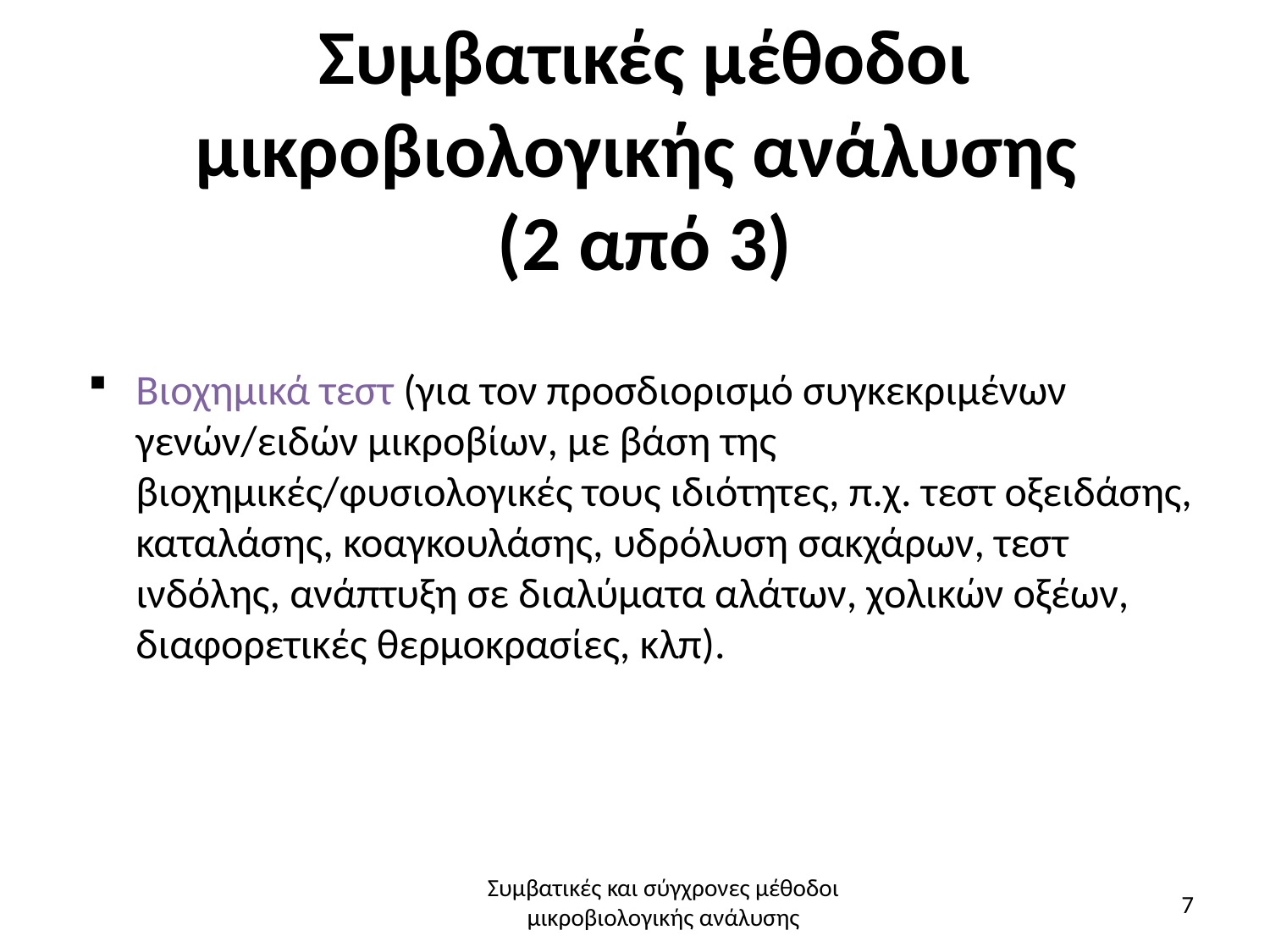

# Συμβατικές μέθοδοι μικροβιολογικής ανάλυσης (2 από 3)
Βιοχημικά τεστ (για τον προσδιορισμό συγκεκριμένων γενών/ειδών μικροβίων, με βάση της βιοχημικές/φυσιολογικές τους ιδιότητες, π.χ. τεστ οξειδάσης, καταλάσης, κοαγκουλάσης, υδρόλυση σακχάρων, τεστ ινδόλης, ανάπτυξη σε διαλύματα αλάτων, χολικών οξέων, διαφορετικές θερμοκρασίες, κλπ).
Συμβατικές και σύγχρονες μέθοδοι μικροβιολογικής ανάλυσης
7